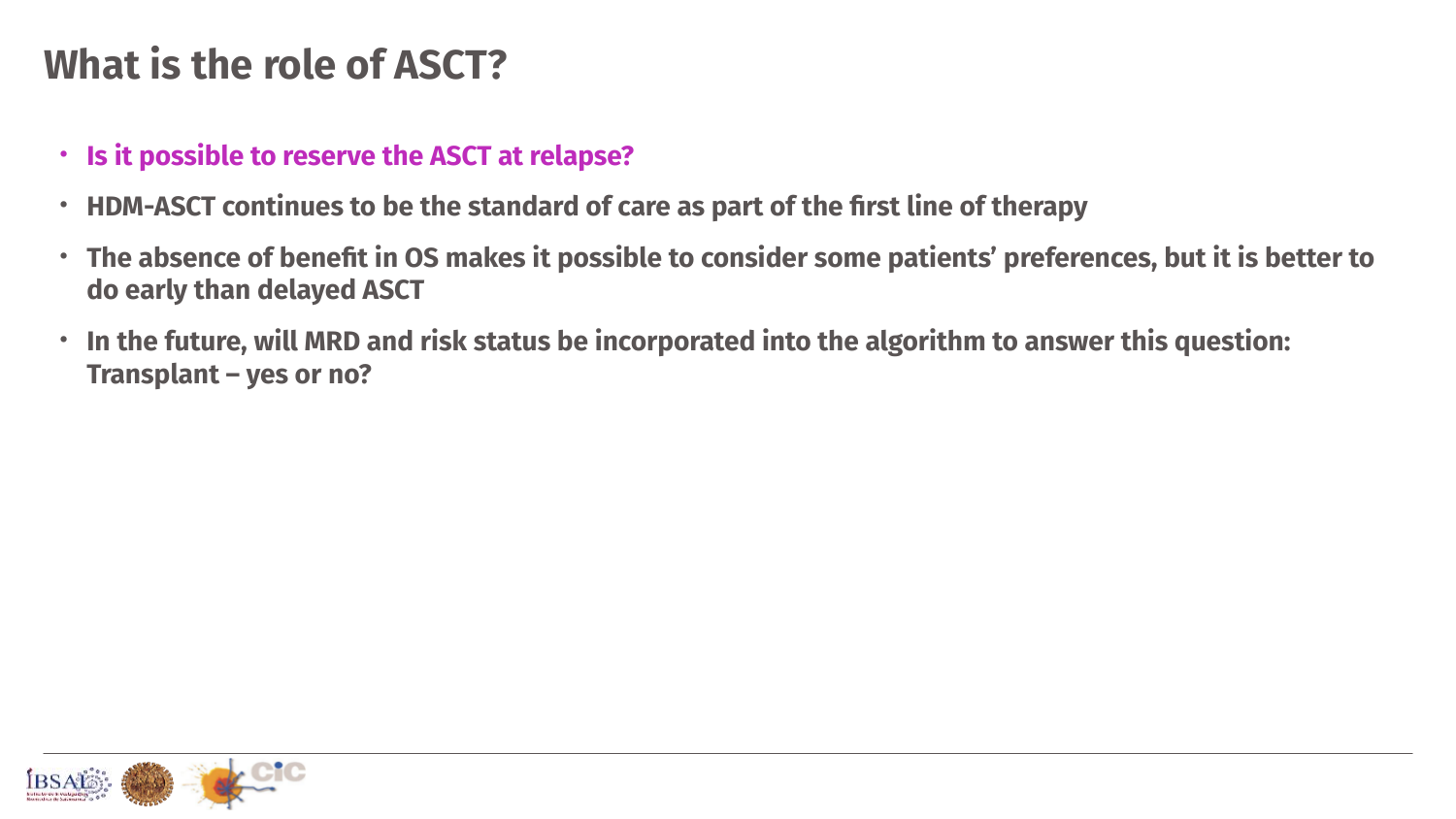

# What is the role of ASCT?
Is it possible to reserve the ASCT at relapse?
HDM-ASCT continues to be the standard of care as part of the first line of therapy
The absence of benefit in OS makes it possible to consider some patients’ preferences, but it is better to do early than delayed ASCT
In the future, will MRD and risk status be incorporated into the algorithm to answer this question: Transplant – yes or no?